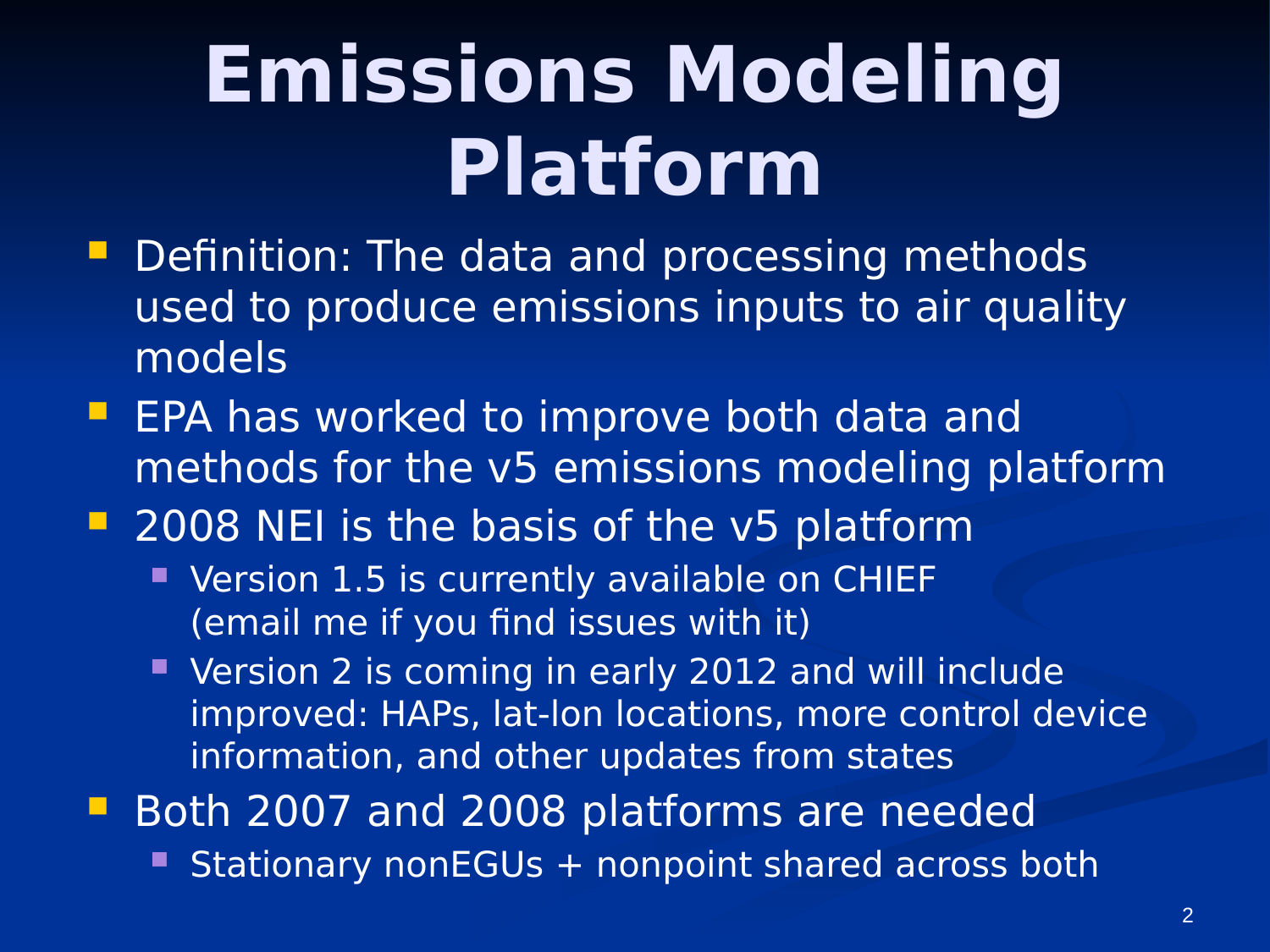

# Emissions Modeling Platform
Definition: The data and processing methods used to produce emissions inputs to air quality models
EPA has worked to improve both data and methods for the v5 emissions modeling platform
2008 NEI is the basis of the v5 platform
Version 1.5 is currently available on CHIEF
(email me if you find issues with it)
Version 2 is coming in early 2012 and will include improved: HAPs, lat-lon locations, more control device information, and other updates from states
Both 2007 and 2008 platforms are needed
Stationary nonEGUs + nonpoint shared across both
2